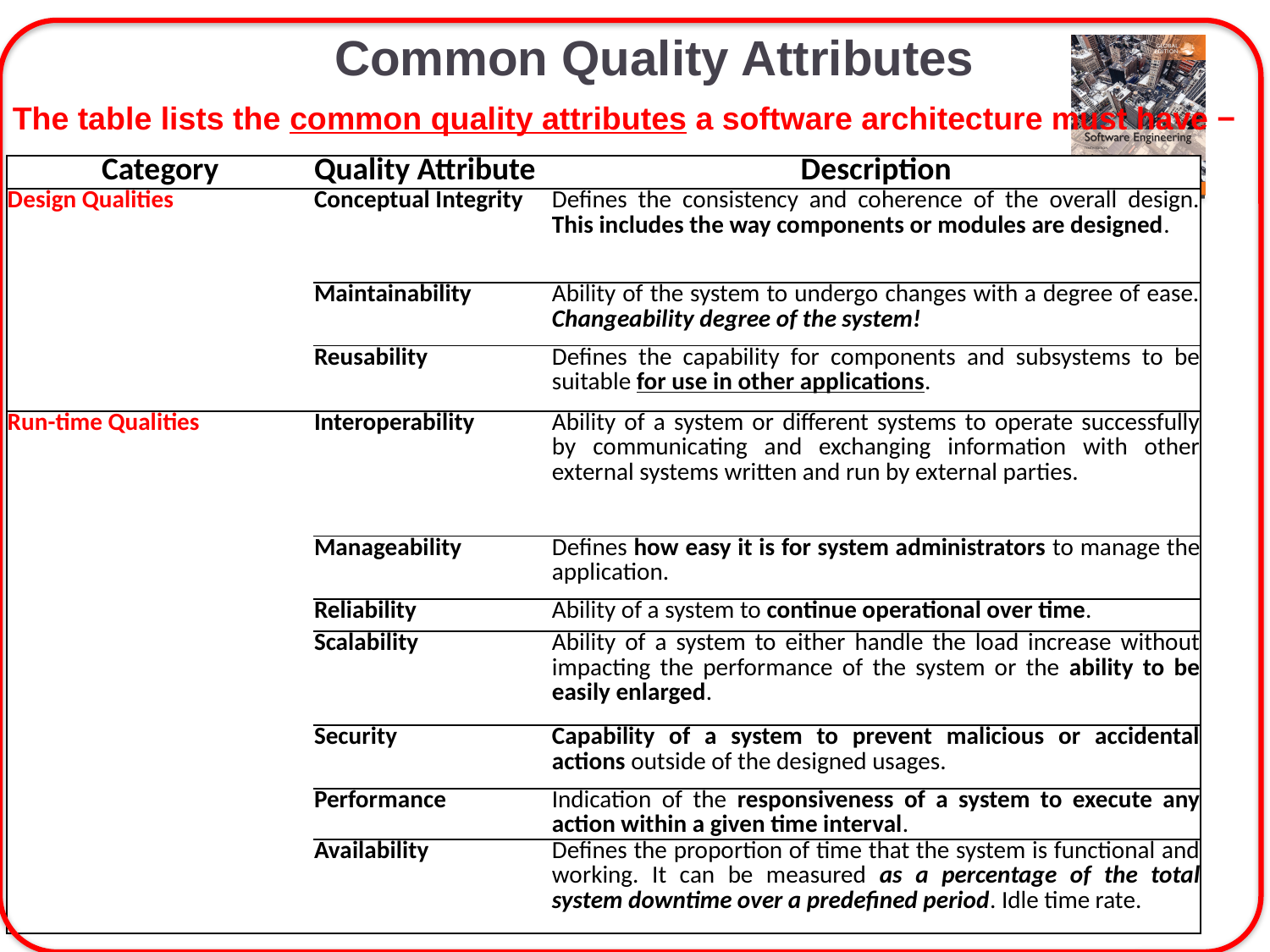

# Common Quality Attributes
The table lists the common quality attributes a software architecture must have −
| Category | Quality Attribute | Description |
| --- | --- | --- |
| Design Qualities | Conceptual Integrity | Defines the consistency and coherence of the overall design. This includes the way components or modules are designed. |
|  | Maintainability | Ability of the system to undergo changes with a degree of ease. Changeability degree of the system! |
|  | Reusability | Defines the capability for components and subsystems to be suitable for use in other applications. |
| Run-time Qualities | Interoperability | Ability of a system or different systems to operate successfully by communicating and exchanging information with other external systems written and run by external parties. |
|  | Manageability | Defines how easy it is for system administrators to manage the application. |
|  | Reliability | Ability of a system to continue operational over time. |
|  | Scalability | Ability of a system to either handle the load increase without impacting the performance of the system or the ability to be easily enlarged. |
|  | Security | Capability of a system to prevent malicious or accidental actions outside of the designed usages. |
|  | Performance | Indication of the responsiveness of a system to execute any action within a given time interval. |
|  | Availability | Defines the proportion of time that the system is functional and working. It can be measured as a percentage of the total system downtime over a predefined period. Idle time rate. |